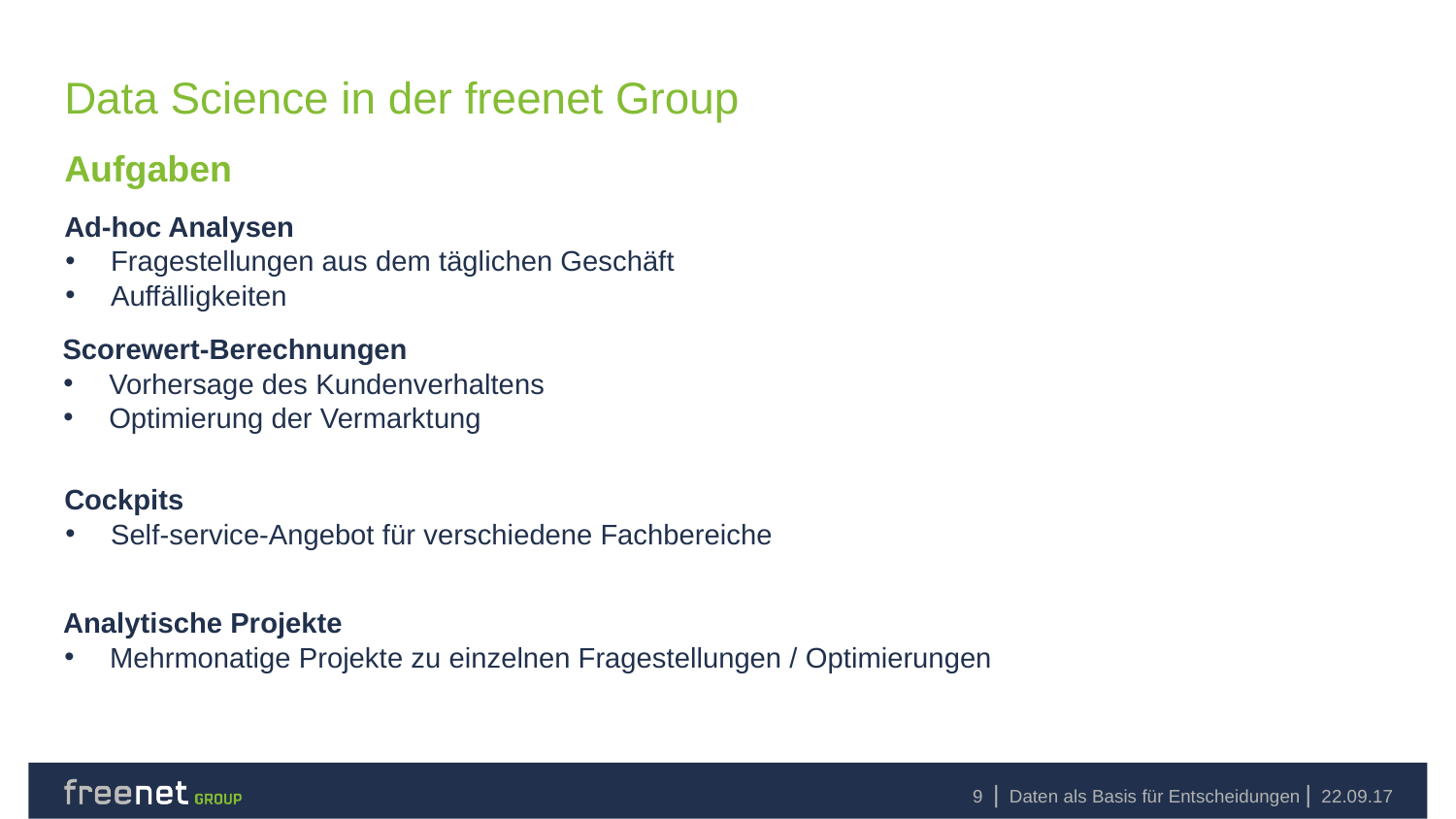

# Data Science in der freenet Group
Aufgaben
Ad-hoc Analysen
Fragestellungen aus dem täglichen Geschäft
Auffälligkeiten
Scorewert-Berechnungen
Vorhersage des Kundenverhaltens
Optimierung der Vermarktung
Cockpits
Self-service-Angebot für verschiedene Fachbereiche

Analytische Projekte
Mehrmonatige Projekte zu einzelnen Fragestellungen / Optimierungen